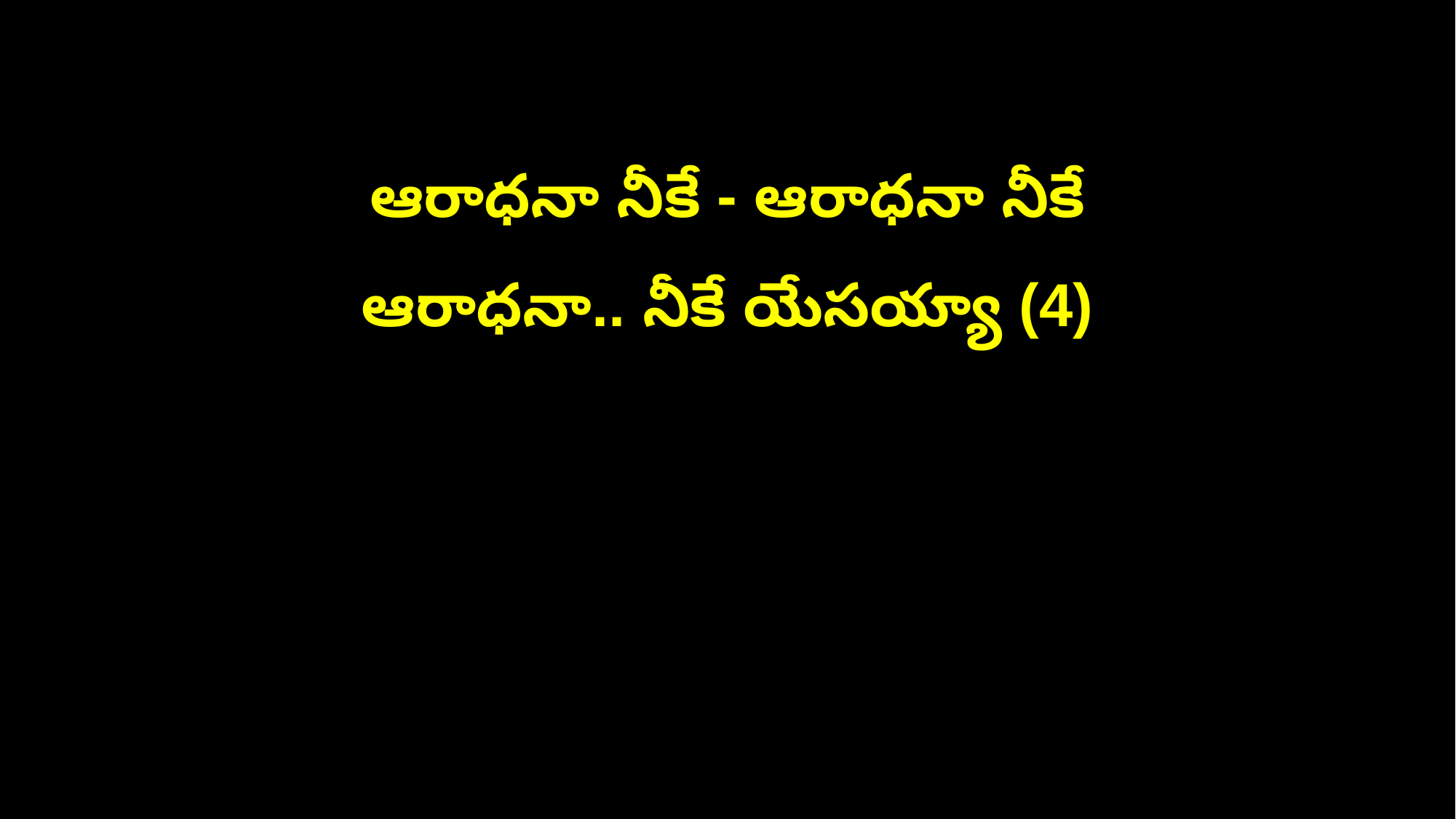

ఆరాధనా నీకే - ఆరాధనా నీకే
ఆరాధనా.. నీకే యేసయ్యా (4)